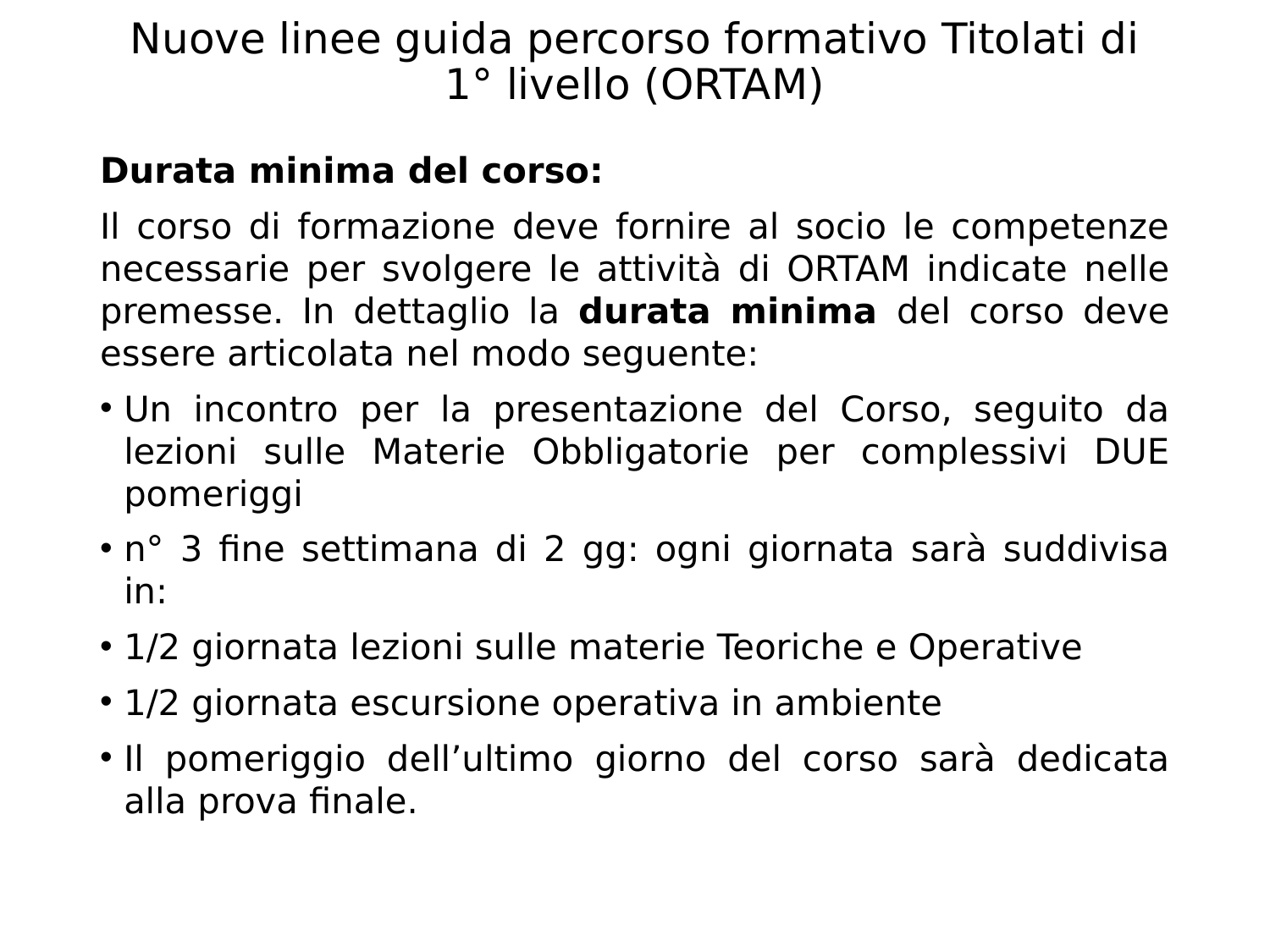

# Nuove linee guida percorso formativo Titolati di 1° livello (ORTAM)
Durata minima del corso:
Il corso di formazione deve fornire al socio le competenze necessarie per svolgere le attività di ORTAM indicate nelle premesse. In dettaglio la durata minima del corso deve essere articolata nel modo seguente:
Un incontro per la presentazione del Corso, seguito da lezioni sulle Materie Obbligatorie per complessivi DUE pomeriggi
n° 3 fine settimana di 2 gg: ogni giornata sarà suddivisa in:
1/2 giornata lezioni sulle materie Teoriche e Operative
1/2 giornata escursione operativa in ambiente
Il pomeriggio dell’ultimo giorno del corso sarà dedicata alla prova finale.